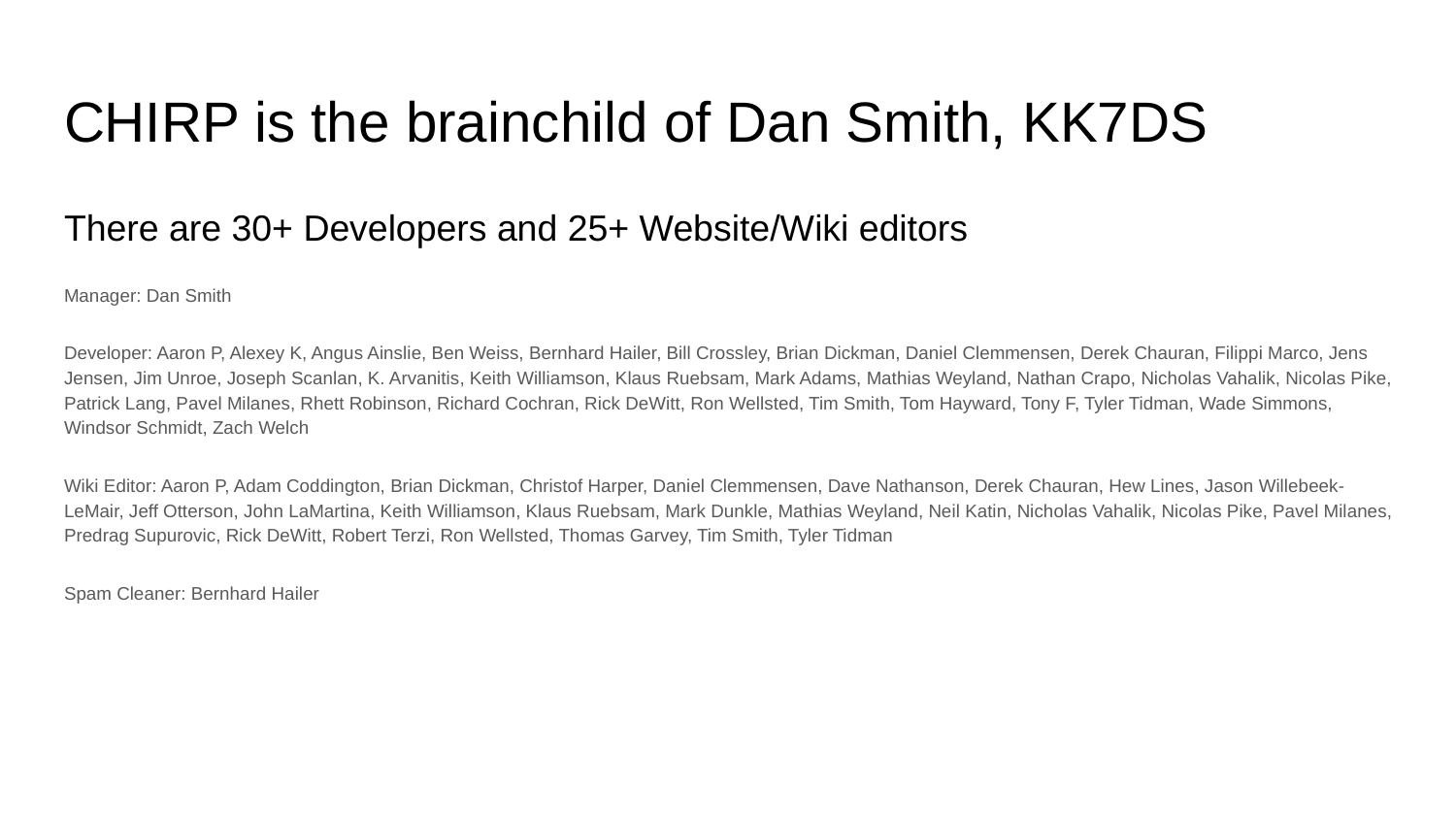

# CHIRP is the brainchild of Dan Smith, KK7DS
There are 30+ Developers and 25+ Website/Wiki editors
Manager: Dan Smith
Developer: Aaron P, Alexey K, Angus Ainslie, Ben Weiss, Bernhard Hailer, Bill Crossley, Brian Dickman, Daniel Clemmensen, Derek Chauran, Filippi Marco, Jens Jensen, Jim Unroe, Joseph Scanlan, K. Arvanitis, Keith Williamson, Klaus Ruebsam, Mark Adams, Mathias Weyland, Nathan Crapo, Nicholas Vahalik, Nicolas Pike, Patrick Lang, Pavel Milanes, Rhett Robinson, Richard Cochran, Rick DeWitt, Ron Wellsted, Tim Smith, Tom Hayward, Tony F, Tyler Tidman, Wade Simmons, Windsor Schmidt, Zach Welch
Wiki Editor: Aaron P, Adam Coddington, Brian Dickman, Christof Harper, Daniel Clemmensen, Dave Nathanson, Derek Chauran, Hew Lines, Jason Willebeek-LeMair, Jeff Otterson, John LaMartina, Keith Williamson, Klaus Ruebsam, Mark Dunkle, Mathias Weyland, Neil Katin, Nicholas Vahalik, Nicolas Pike, Pavel Milanes, Predrag Supurovic, Rick DeWitt, Robert Terzi, Ron Wellsted, Thomas Garvey, Tim Smith, Tyler Tidman
Spam Cleaner: Bernhard Hailer